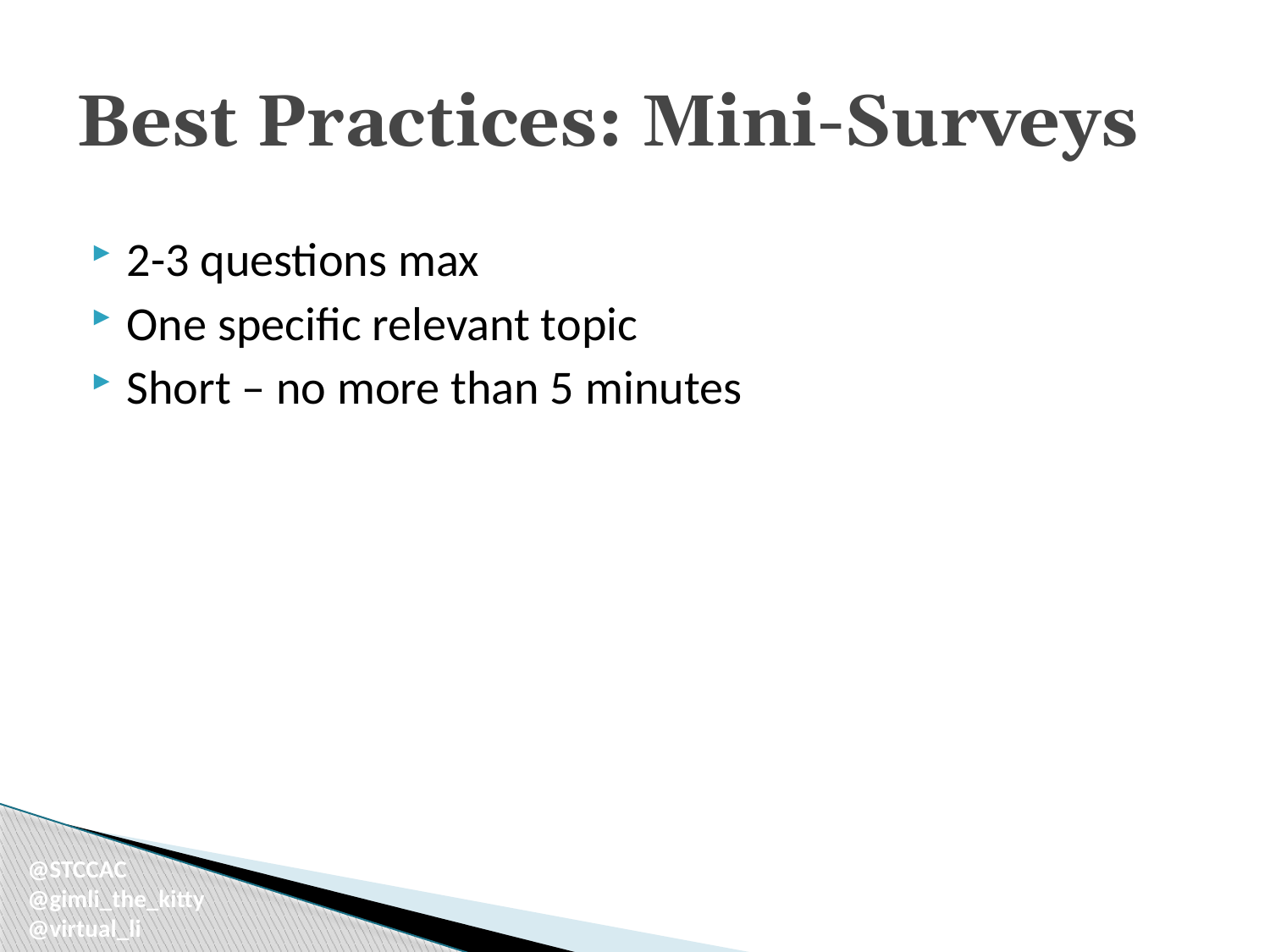

# Best Practices: Mini-Surveys
2-3 questions max
One specific relevant topic
Short – no more than 5 minutes